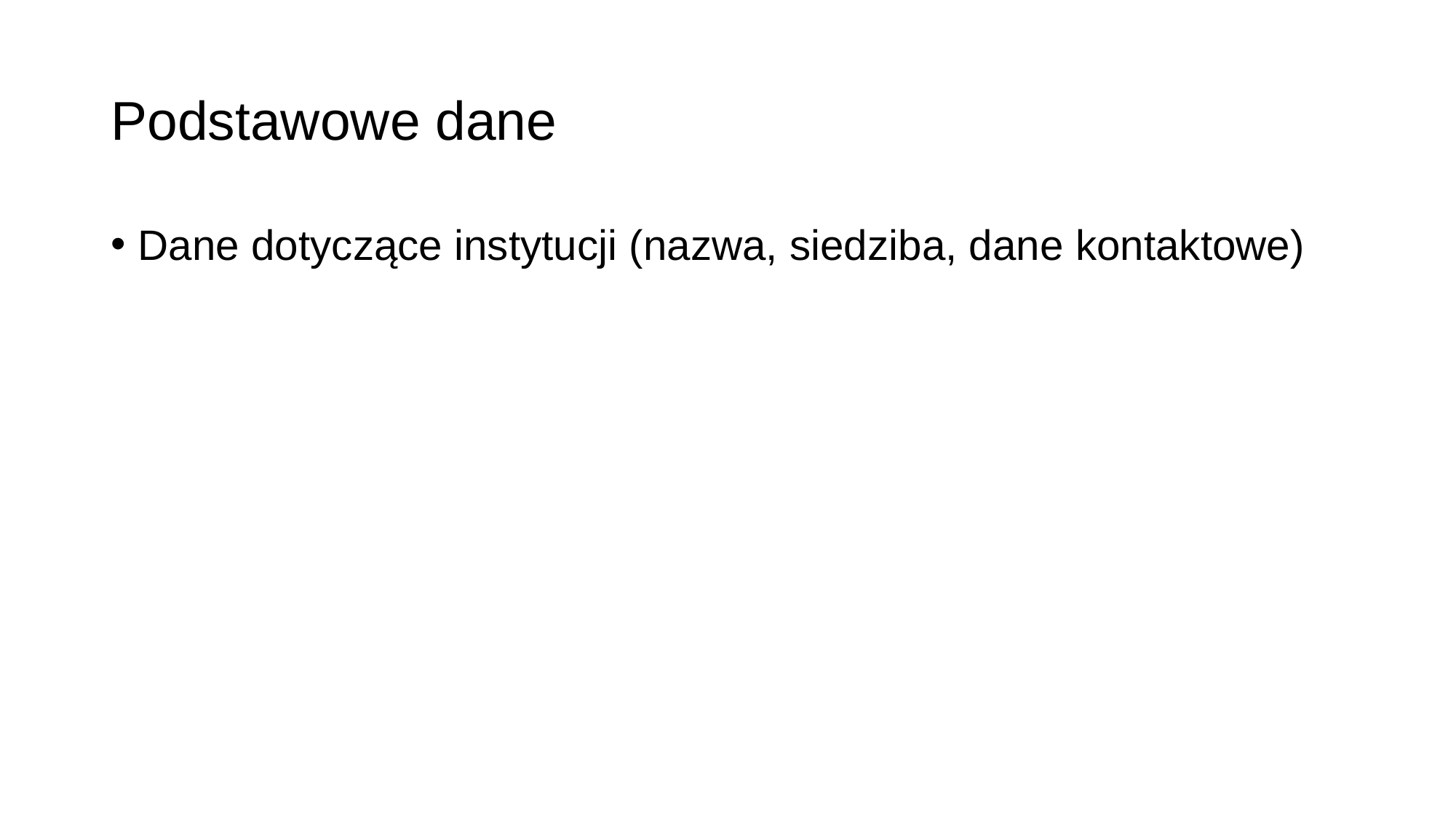

# Podstawowe dane
Dane dotyczące instytucji (nazwa, siedziba, dane kontaktowe)